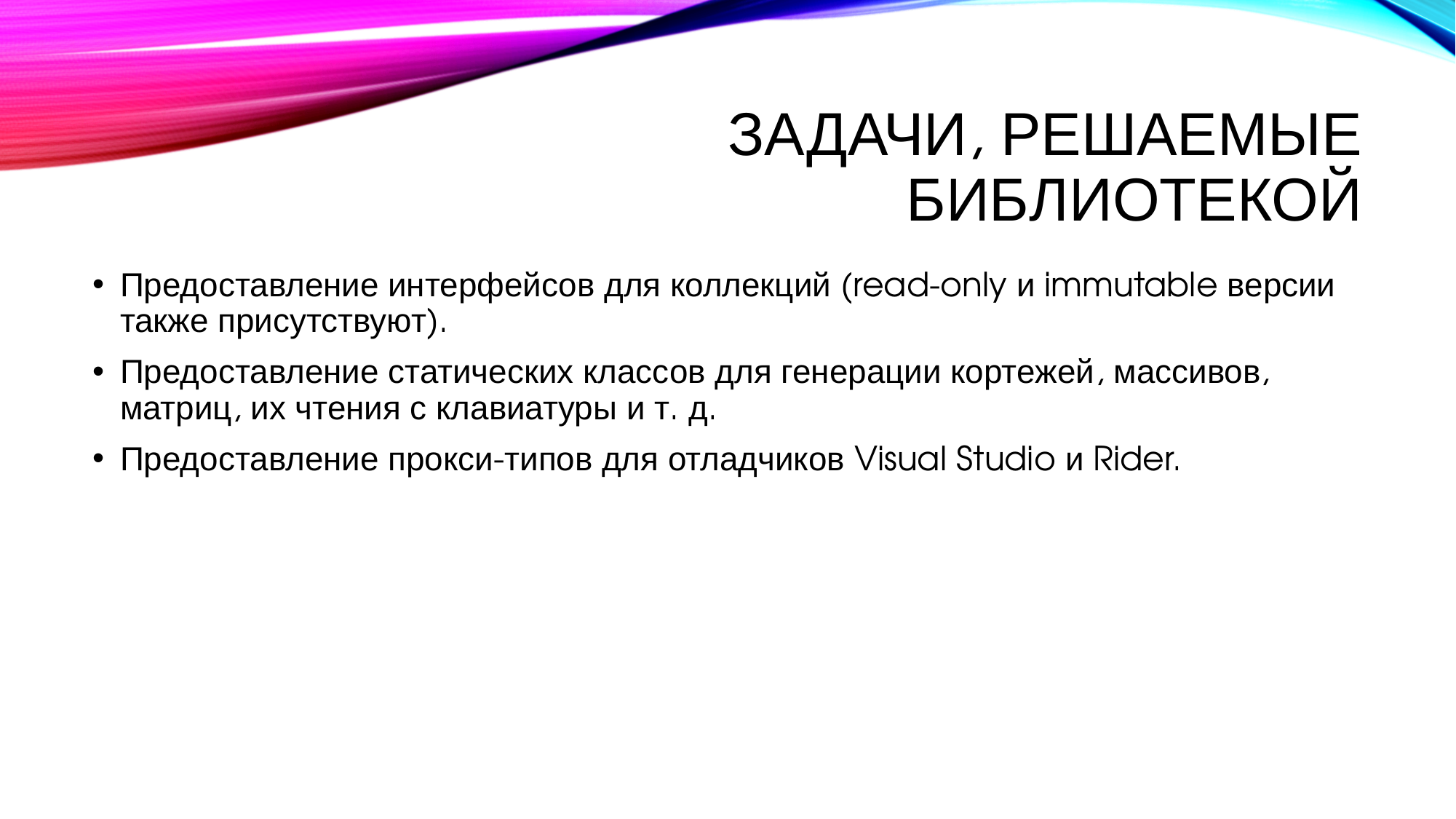

# Задачи, решаемые библиотекой
Предоставление интерфейсов для коллекций (read-only и immutable версии также присутствуют).
Предоставление статических классов для генерации кортежей, массивов, матриц, их чтения с клавиатуры и т. д.
Предоставление прокси-типов для отладчиков Visual Studio и Rider.